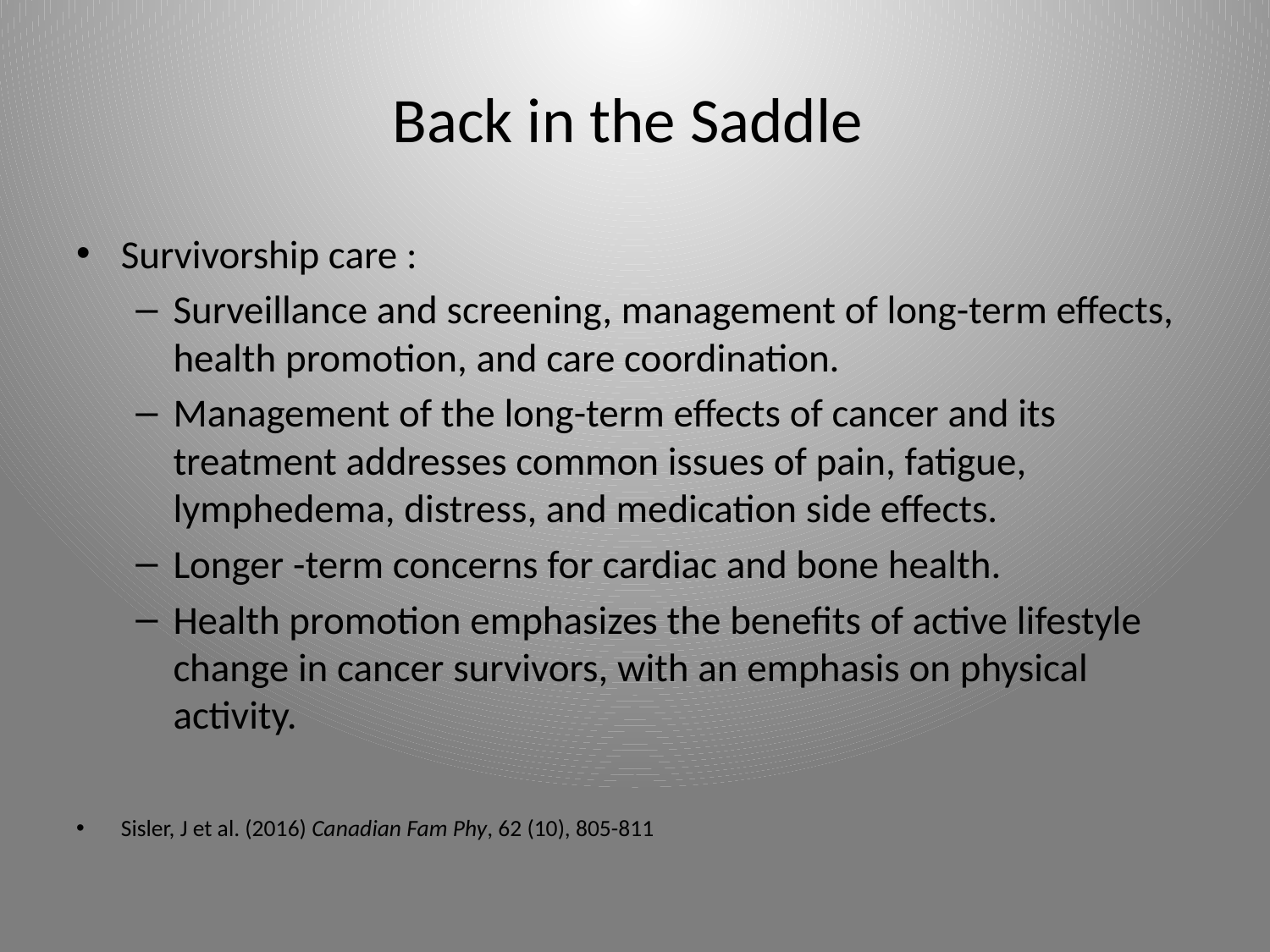

# Back in the Saddle
Survivorship care :
Surveillance and screening, management of long-term effects, health promotion, and care coordination.
Management of the long-term effects of cancer and its treatment addresses common issues of pain, fatigue, lymphedema, distress, and medication side effects.
Longer -term concerns for cardiac and bone health.
Health promotion emphasizes the benefits of active lifestyle change in cancer survivors, with an emphasis on physical activity.

Sisler, J et al. (2016) Canadian Fam Phy, 62 (10), 805-811